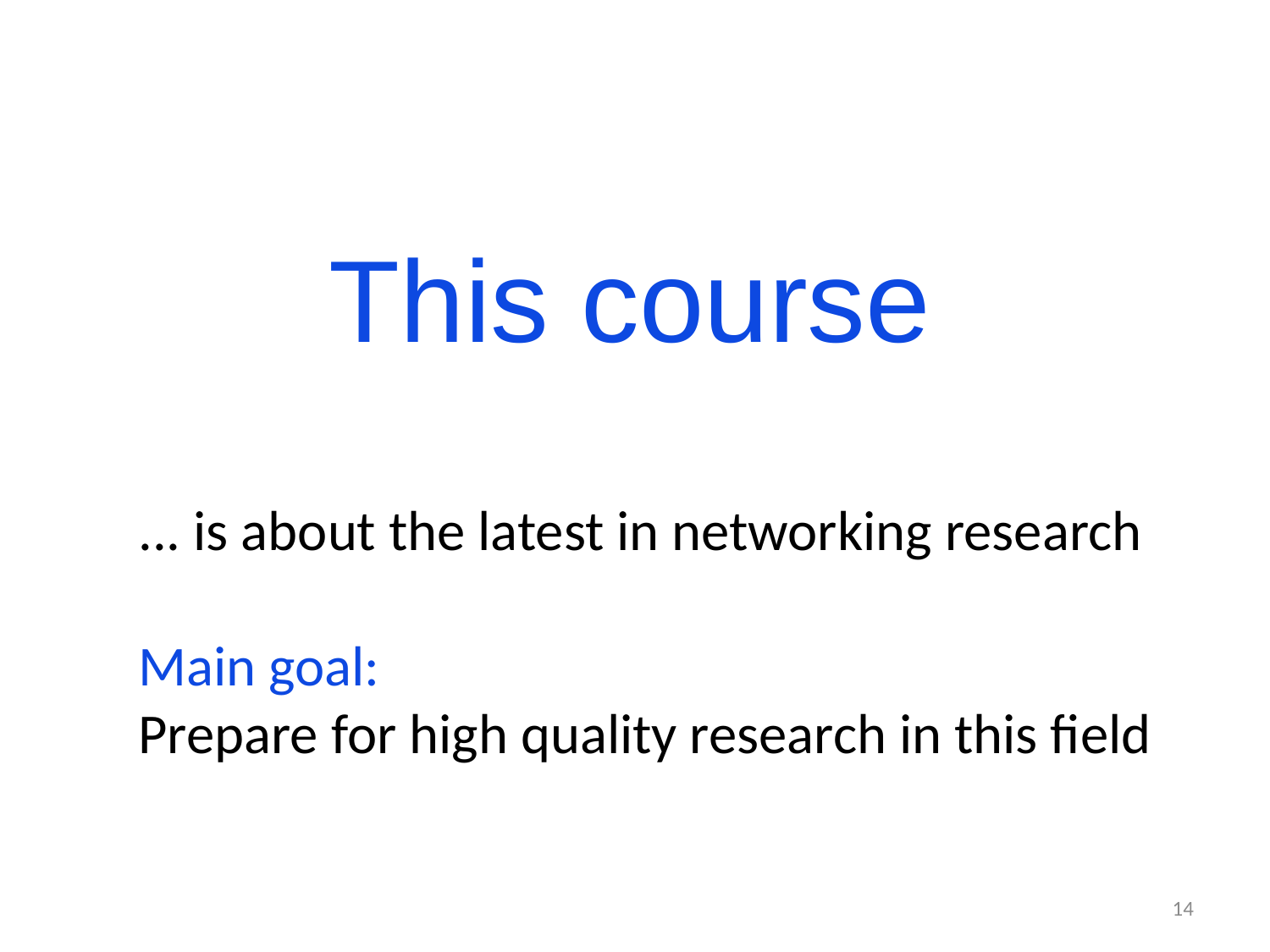

# This course
... is about the latest in networking research

Main goal:
Prepare for high quality research in this field
14